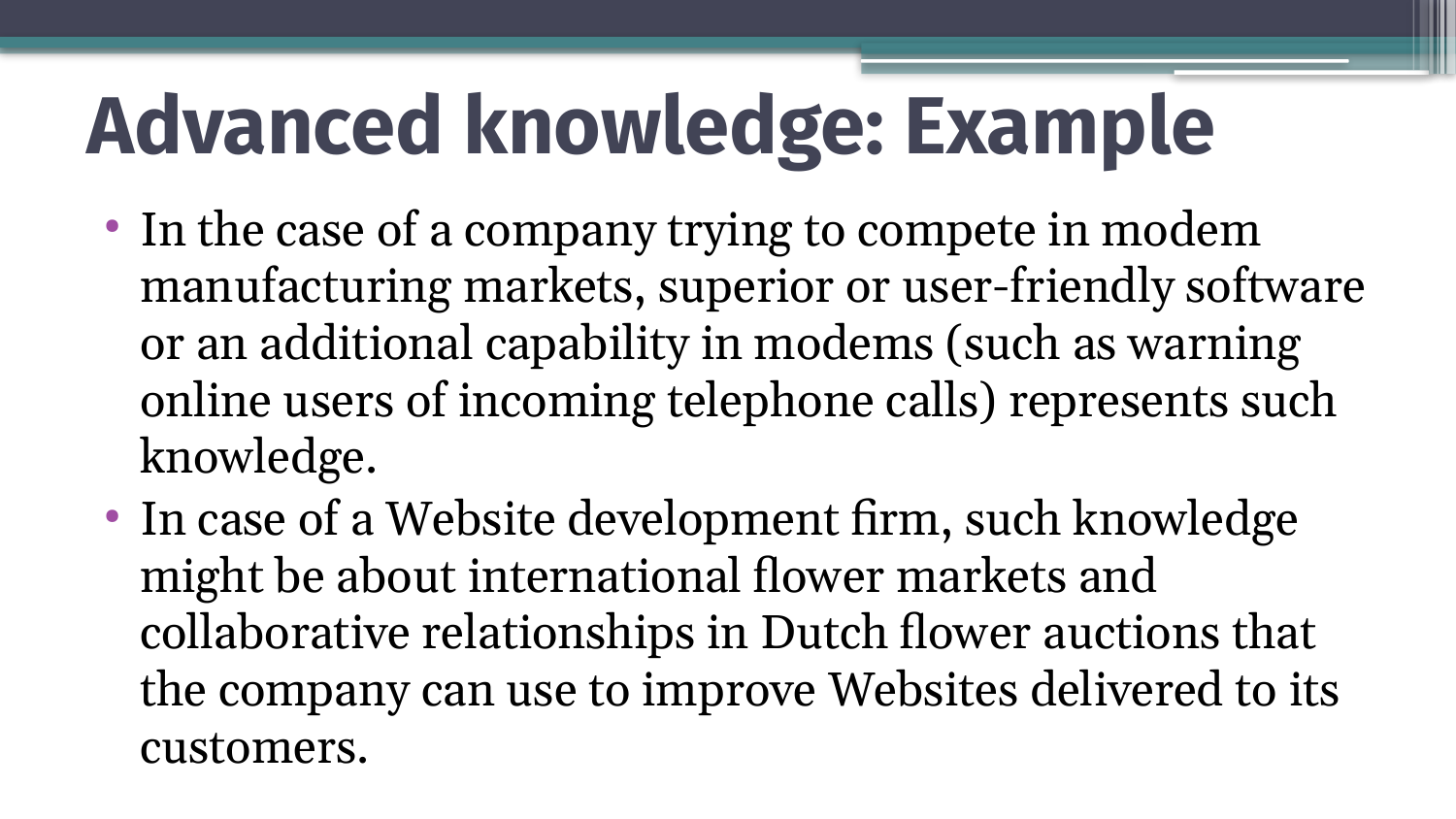

# Advanced knowledge: Example
In the case of a company trying to compete in modem manufacturing markets, superior or user-friendly software or an additional capability in modems (such as warning online users of incoming telephone calls) represents such knowledge.
In case of a Website development firm, such knowledge might be about international flower markets and collaborative relationships in Dutch flower auctions that the company can use to improve Websites delivered to its customers.